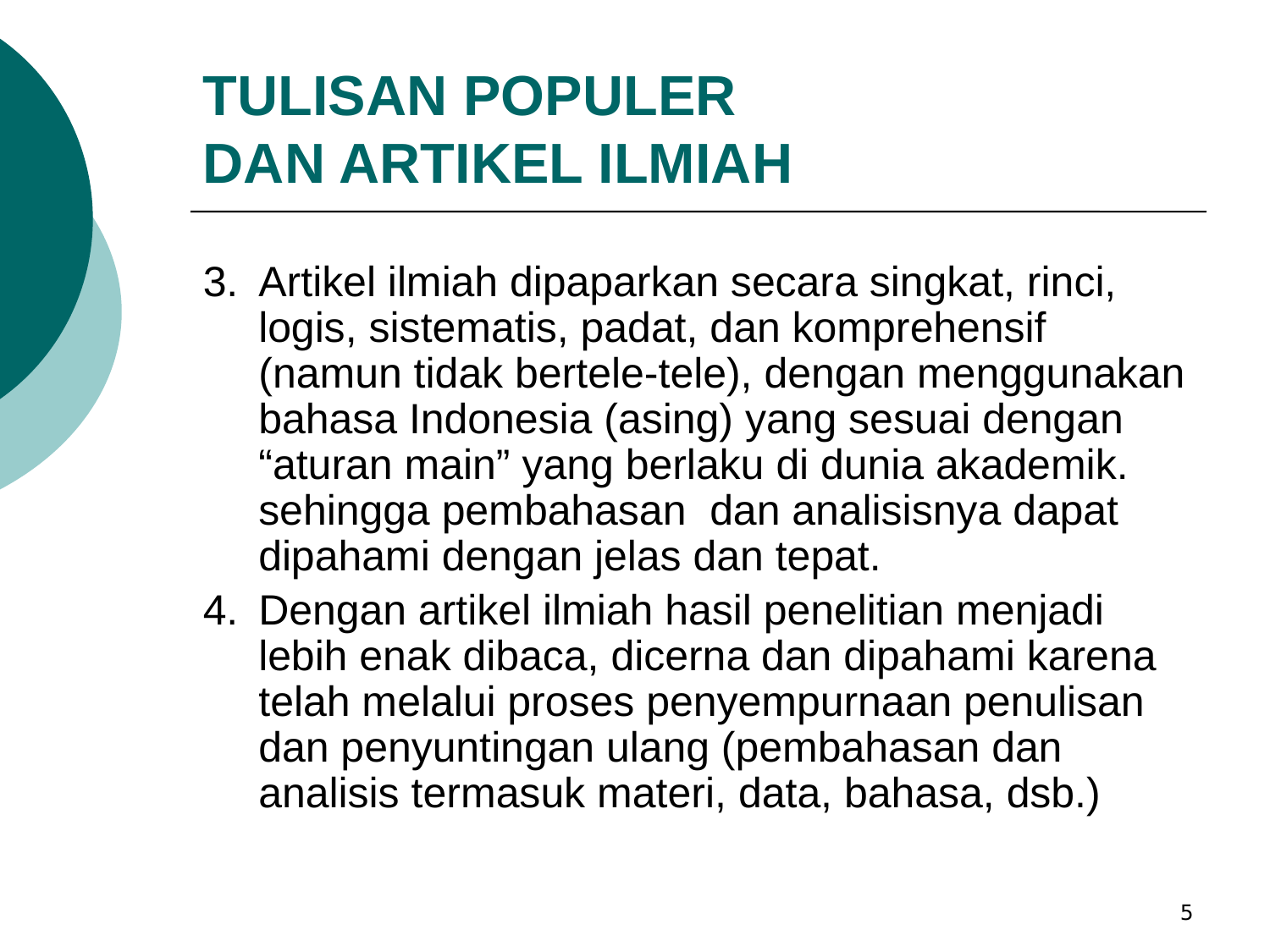

# TULISAN POPULER DAN ARTIKEL ILMIAH
Artikel ilmiah dipaparkan secara singkat, rinci, logis, sistematis, padat, dan komprehensif (namun tidak bertele-tele), dengan menggunakan bahasa Indonesia (asing) yang sesuai dengan “aturan main” yang berlaku di dunia akademik. sehingga pembahasan  dan analisisnya dapat dipahami dengan jelas dan tepat.
Dengan artikel ilmiah hasil penelitian menjadi lebih enak dibaca, dicerna dan dipahami karena telah melalui proses penyempurnaan penulisan dan penyuntingan ulang (pembahasan dan analisis termasuk materi, data, bahasa, dsb.)

5